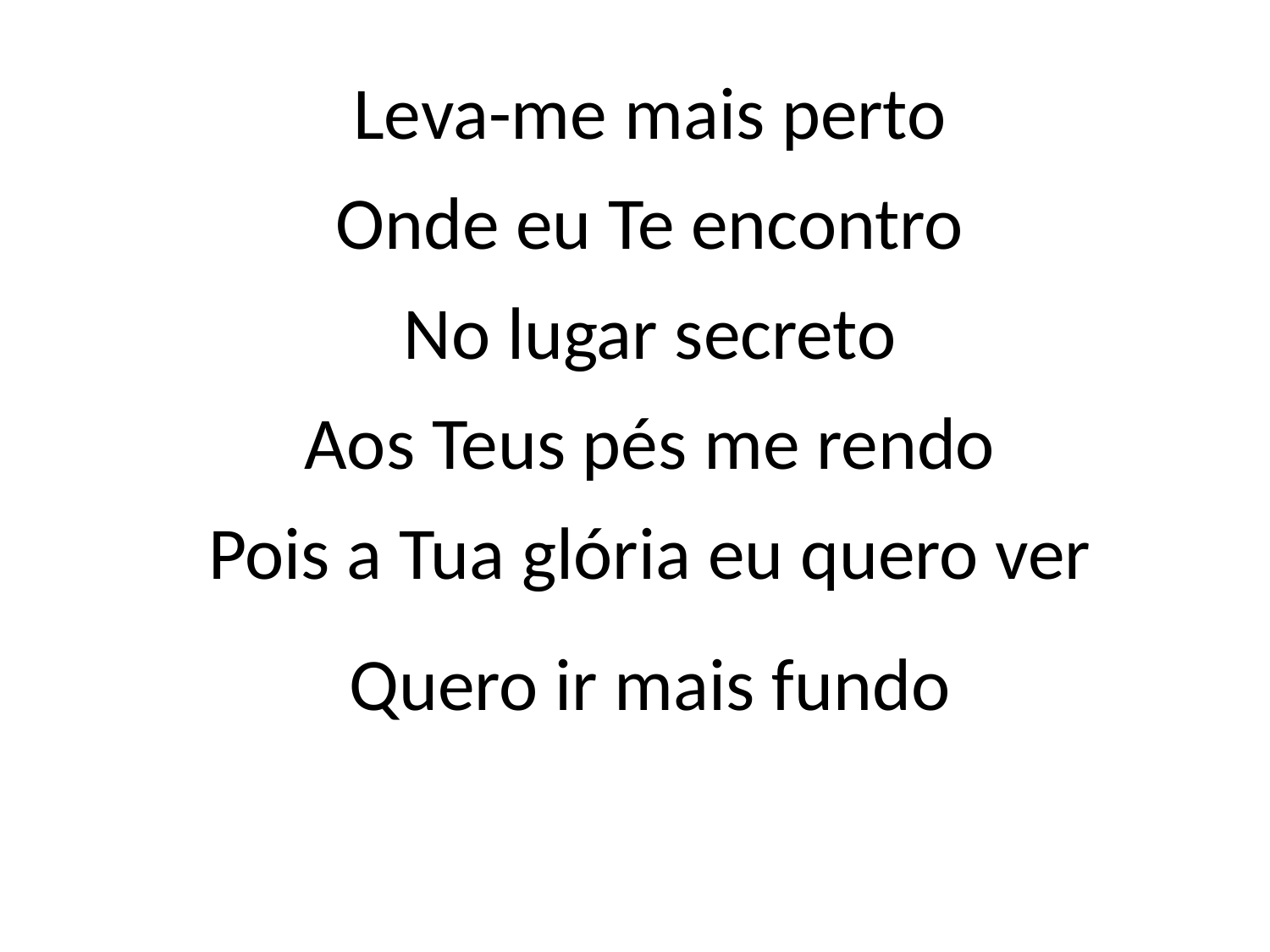

Leva-me mais perto

Onde eu Te encontro

No lugar secreto

Aos Teus pés me rendo

Pois a Tua glória eu quero ver

Quero ir mais fundo
#